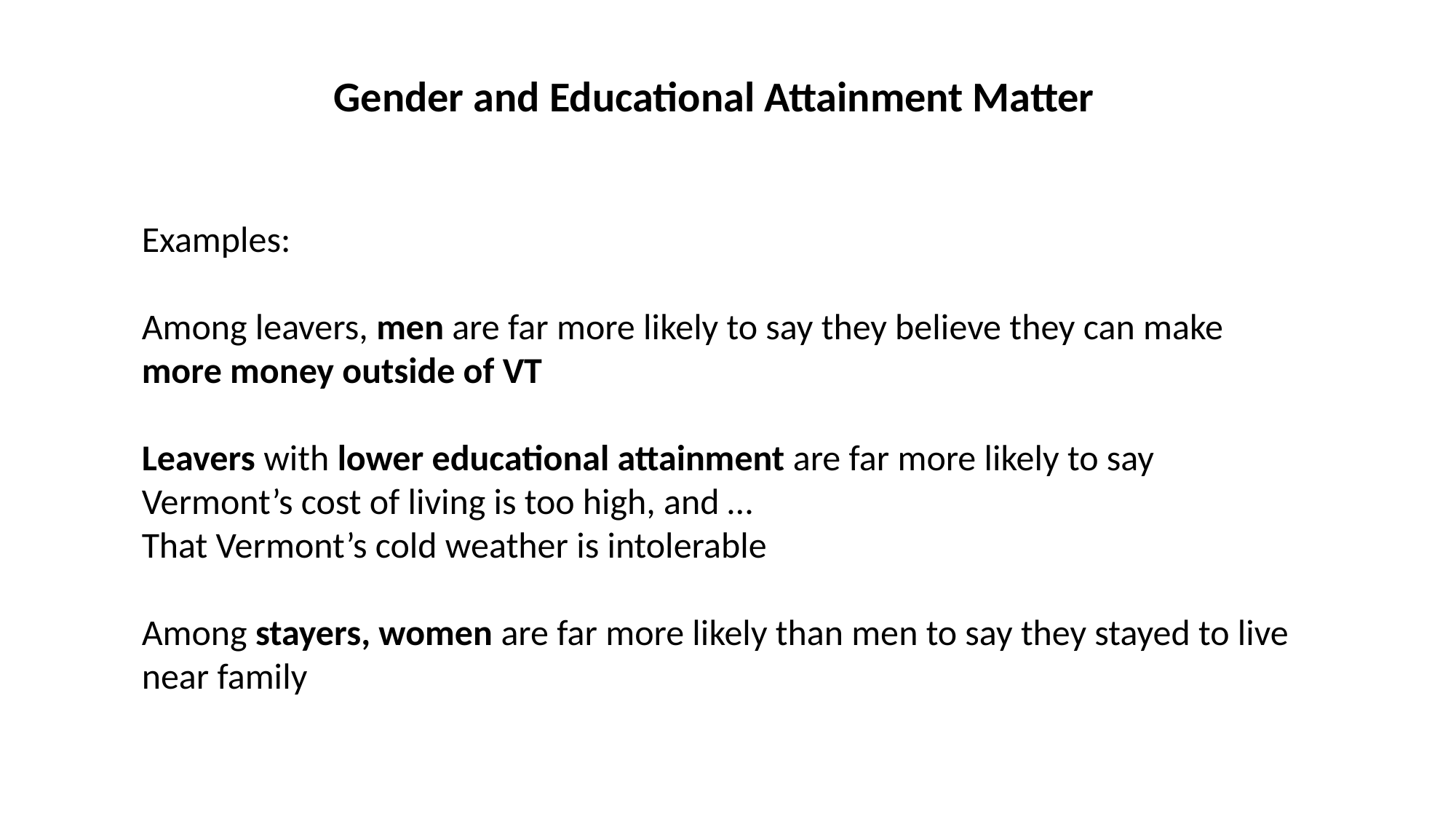

Gender and Educational Attainment Matter
Examples:

Among leavers, men are far more likely to say they believe they can make more money outside of VT

Leavers with lower educational attainment are far more likely to say Vermont’s cost of living is too high, and …
That Vermont’s cold weather is intolerable

Among stayers, women are far more likely than men to say they stayed to live near family